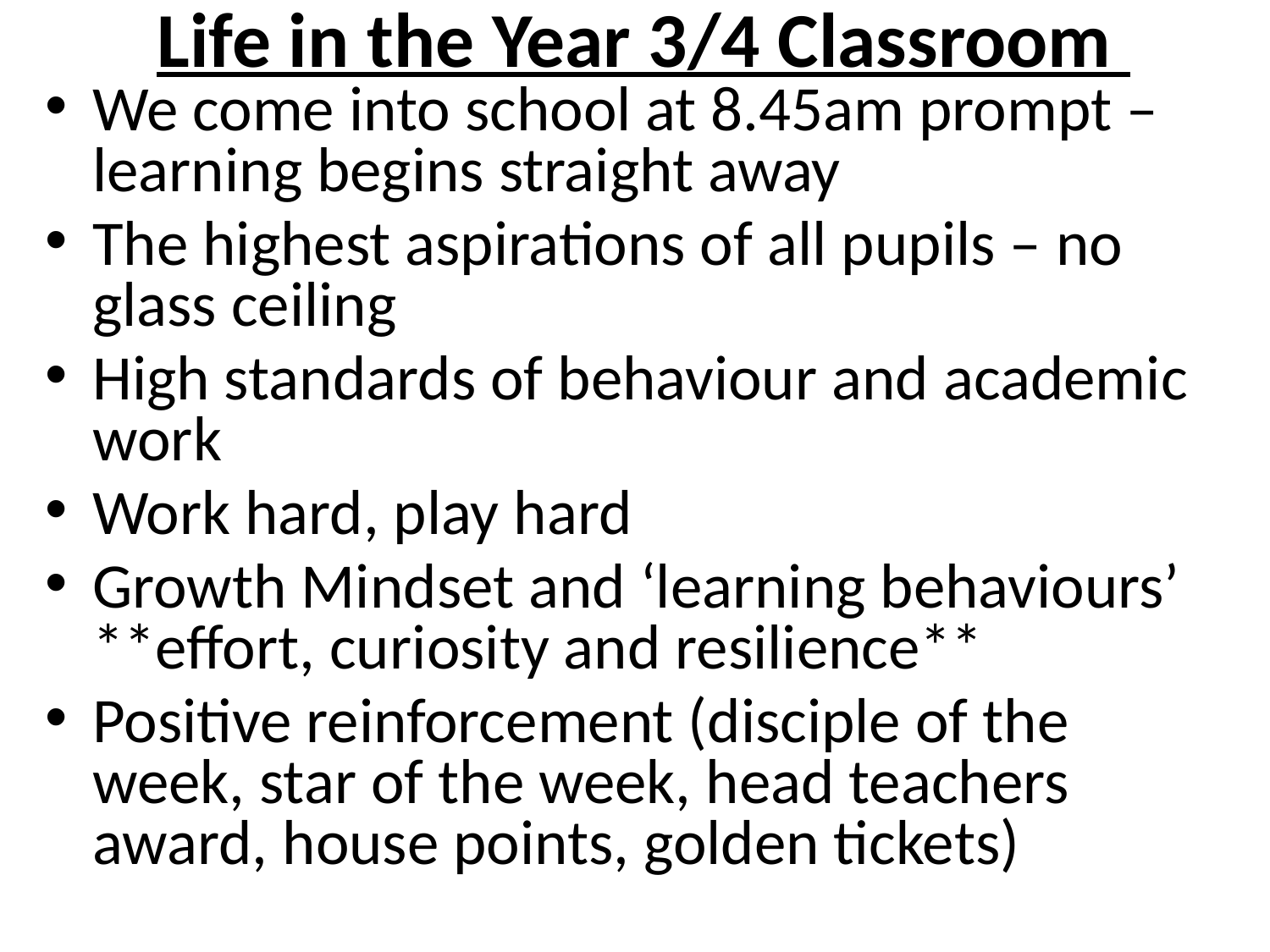

# Life in the Year 3/4 Classroom
We come into school at 8.45am prompt – learning begins straight away
The highest aspirations of all pupils – no glass ceiling
High standards of behaviour and academic work
Work hard, play hard
Growth Mindset and ‘learning behaviours’ **effort, curiosity and resilience**
Positive reinforcement (disciple of the week, star of the week, head teachers award, house points, golden tickets)